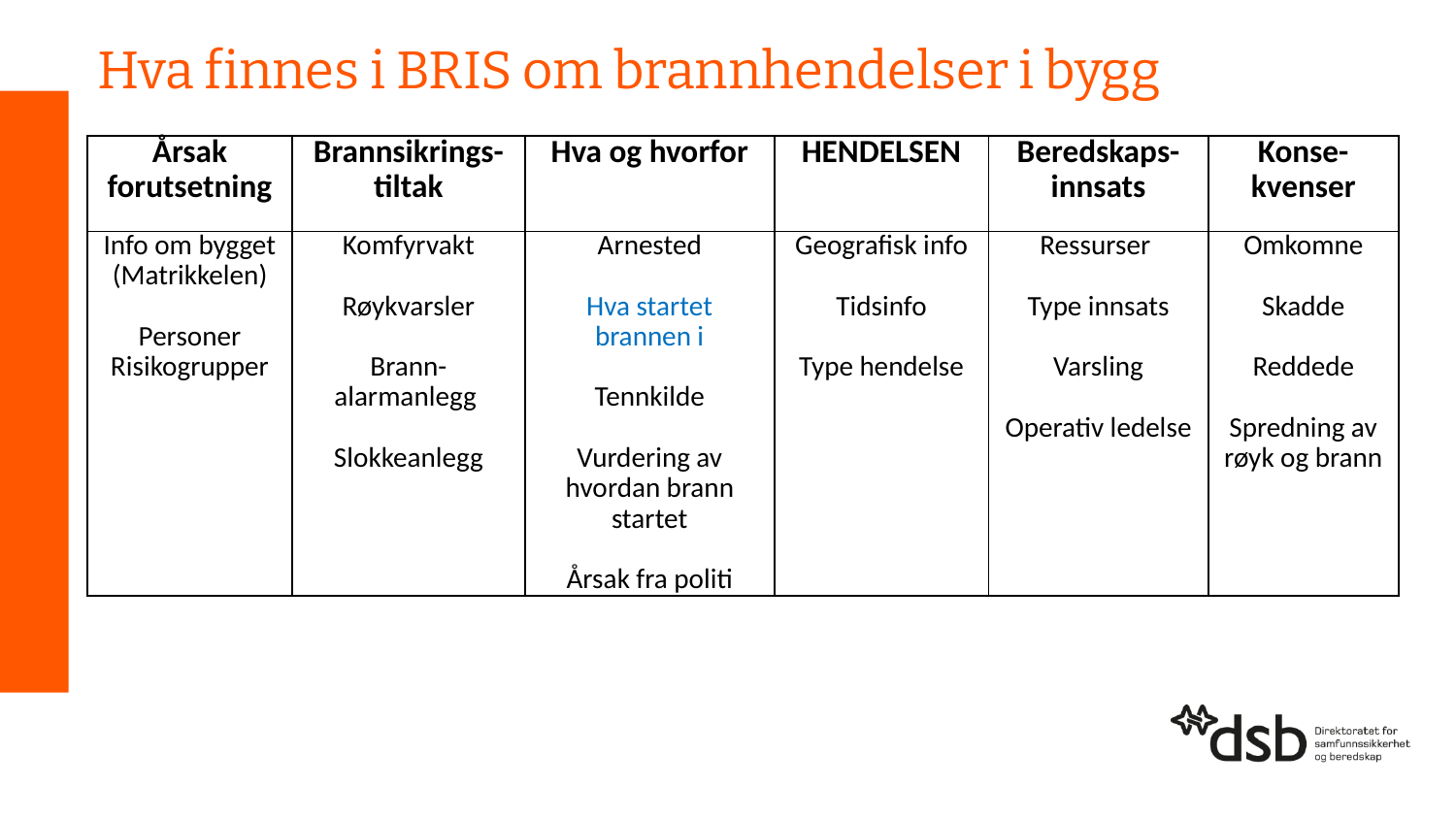

# Hva finnes i BRIS om brannhendelser i bygg
| Årsak forutsetning | Brannsikrings-tiltak | Hva og hvorfor | HENDELSEN | Beredskaps-innsats | Konse-kvenser |
| --- | --- | --- | --- | --- | --- |
| Info om bygget (Matrikkelen) Personer Risikogrupper | Komfyrvakt Røykvarsler Brann-alarmanlegg Slokkeanlegg | Arnested Hva startet brannen i Tennkilde Vurdering av hvordan brann startet Årsak fra politi | Geografisk info Tidsinfo Type hendelse | Ressurser Type innsats Varsling Operativ ledelse | Omkomne Skadde Reddede Spredning av røyk og brann |